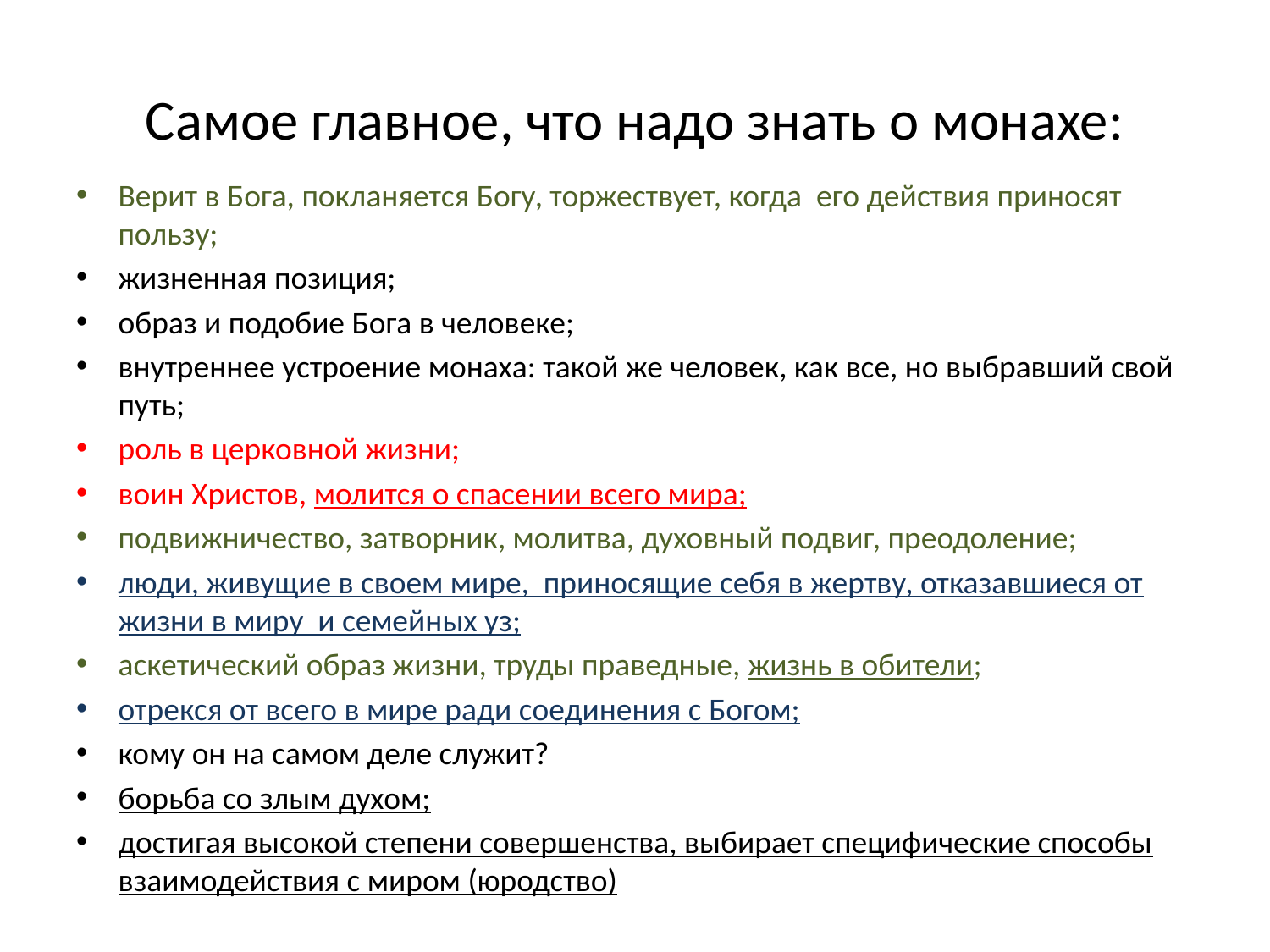

# Самое главное, что надо знать о монахе:
Верит в Бога, покланяется Богу, торжествует, когда  его действия приносят пользу;
жизненная позиция;
образ и подобие Бога в человеке;
внутреннее устроение монаха: такой же человек, как все, но выбравший свой путь;
роль в церковной жизни;
воин Христов, молится о спасении всего мира;
подвижничество, затворник, молитва, духовный подвиг, преодоление;
люди, живущие в своем мире,  приносящие себя в жертву, отказавшиеся от жизни в миру  и семейных уз;
аскетический образ жизни, труды праведные, жизнь в обители;
отрекся от всего в мире ради соединения с Богом;
кому он на самом деле служит?
борьба со злым духом;
достигая высокой степени совершенства, выбирает специфические способы взаимодействия с миром (юродство)